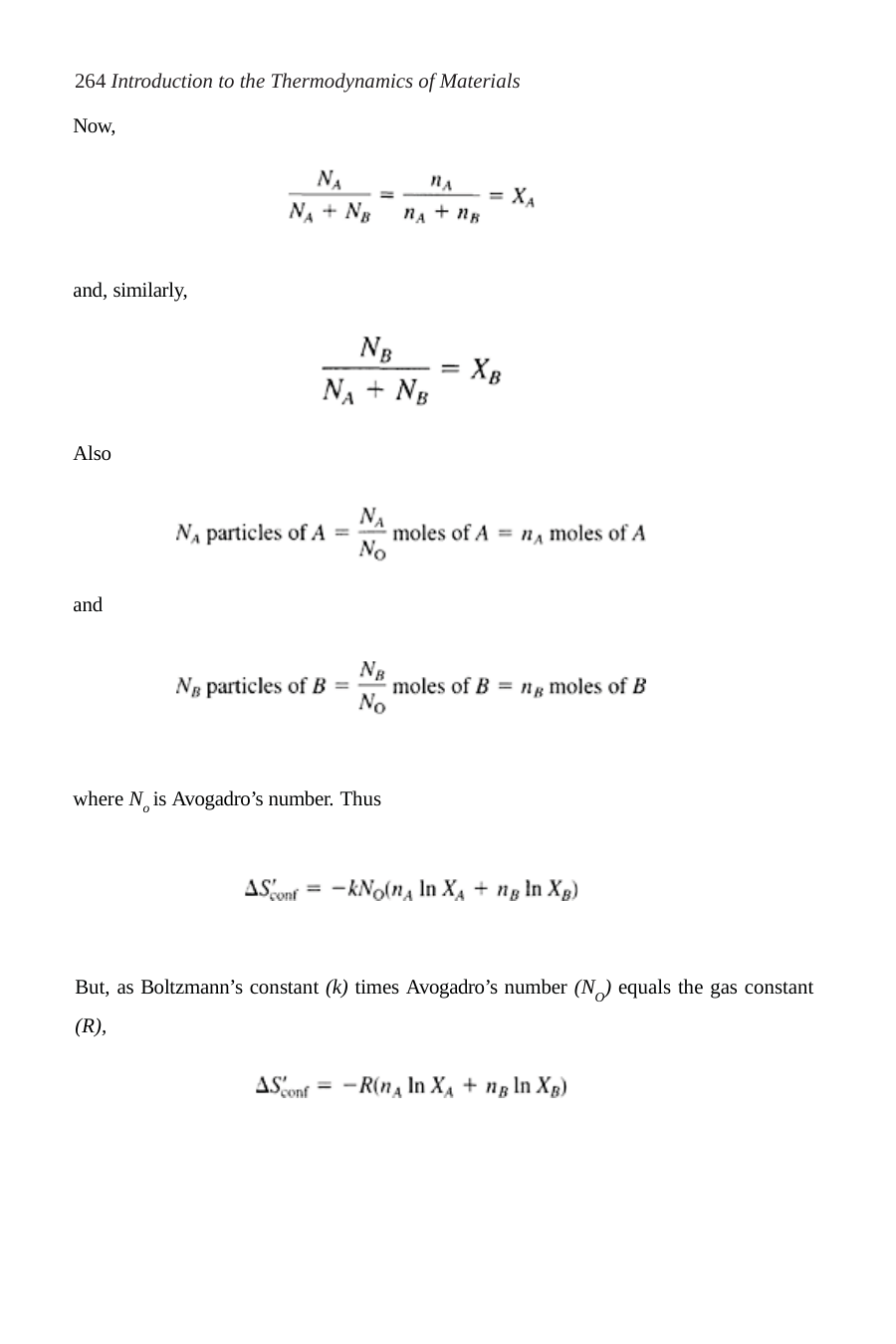

264 Introduction to the Thermodynamics of Materials
Now,

and, similarly,

Also

and

where No is Avogadro’s number. Thus

But, as Boltzmann’s constant (k) times Avogadro’s number (NO) equals the gas constant
(R),